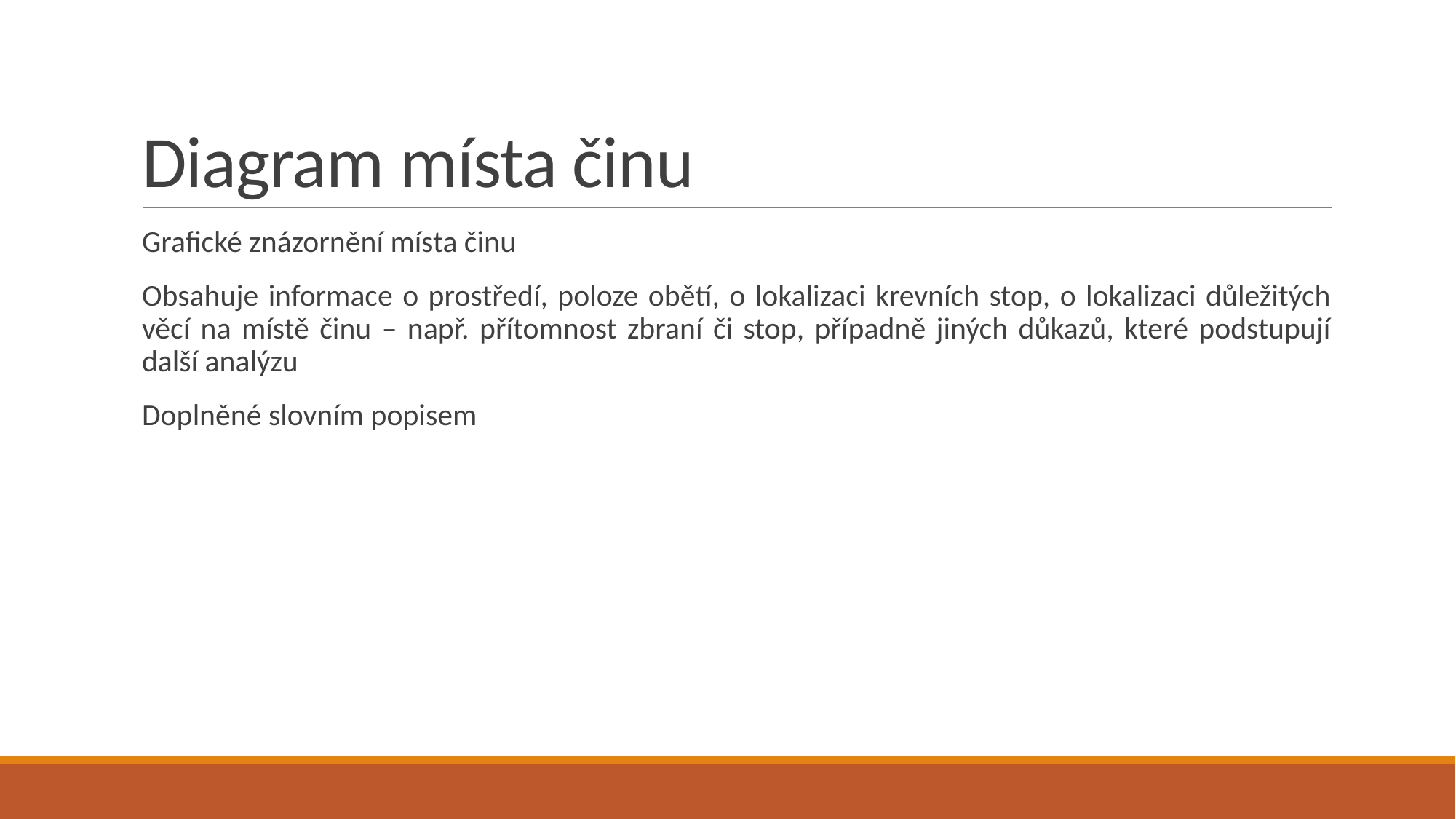

# Diagram místa činu
Grafické znázornění místa činu
Obsahuje informace o prostředí, poloze obětí, o lokalizaci krevních stop, o lokalizaci důležitých věcí na místě činu – např. přítomnost zbraní či stop, případně jiných důkazů, které podstupují další analýzu
Doplněné slovním popisem